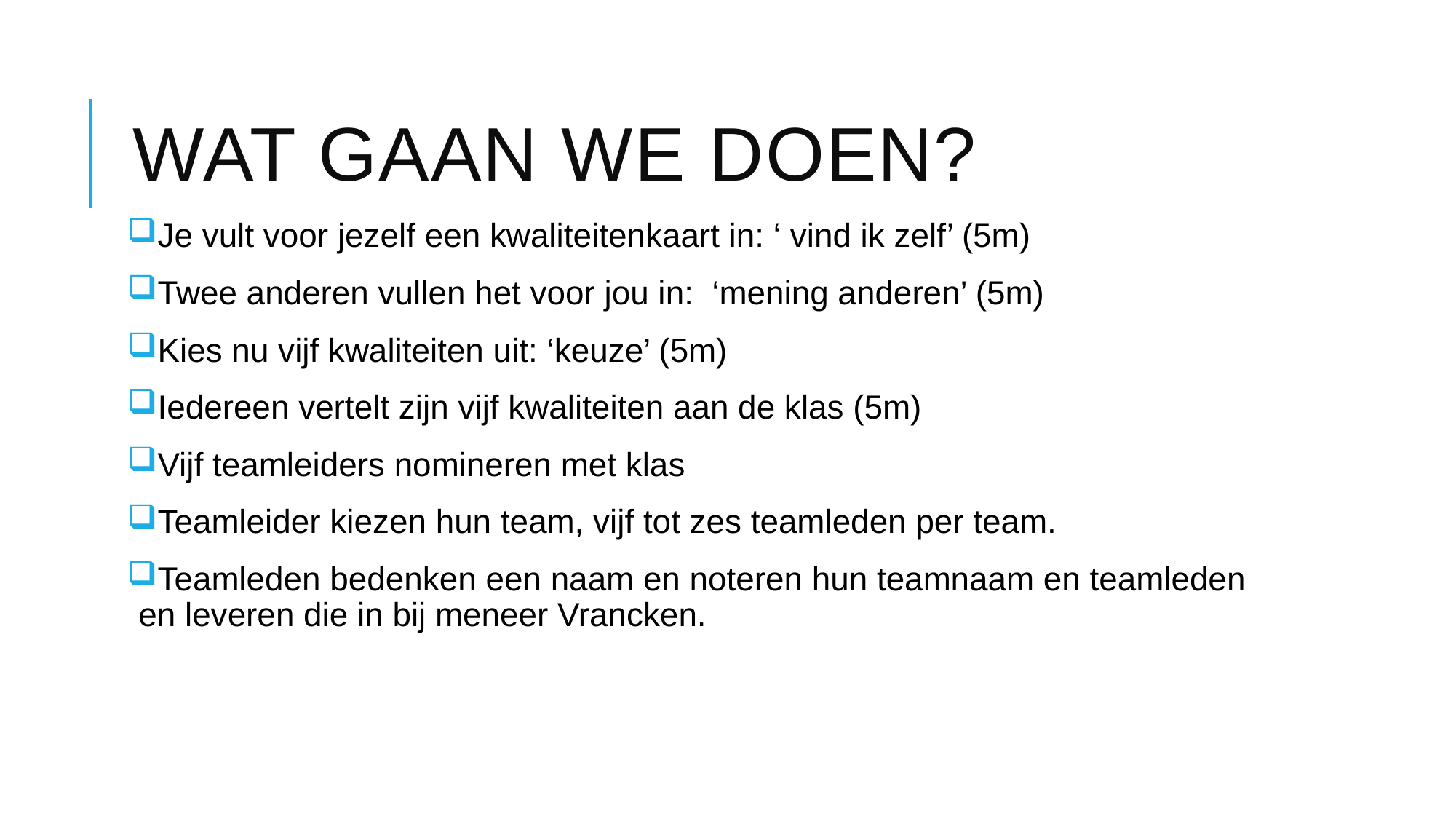

# Wat gaan we doen?
Je vult voor jezelf een kwaliteitenkaart in: ‘ vind ik zelf’ (5m)
Twee anderen vullen het voor jou in:  ‘mening anderen’ (5m)
Kies nu vijf kwaliteiten uit: ‘keuze’ (5m)
Iedereen vertelt zijn vijf kwaliteiten aan de klas (5m)
Vijf teamleiders nomineren met klas
Teamleider kiezen hun team, vijf tot zes teamleden per team.
Teamleden bedenken een naam en noteren hun teamnaam en teamleden en leveren die in bij meneer Vrancken.